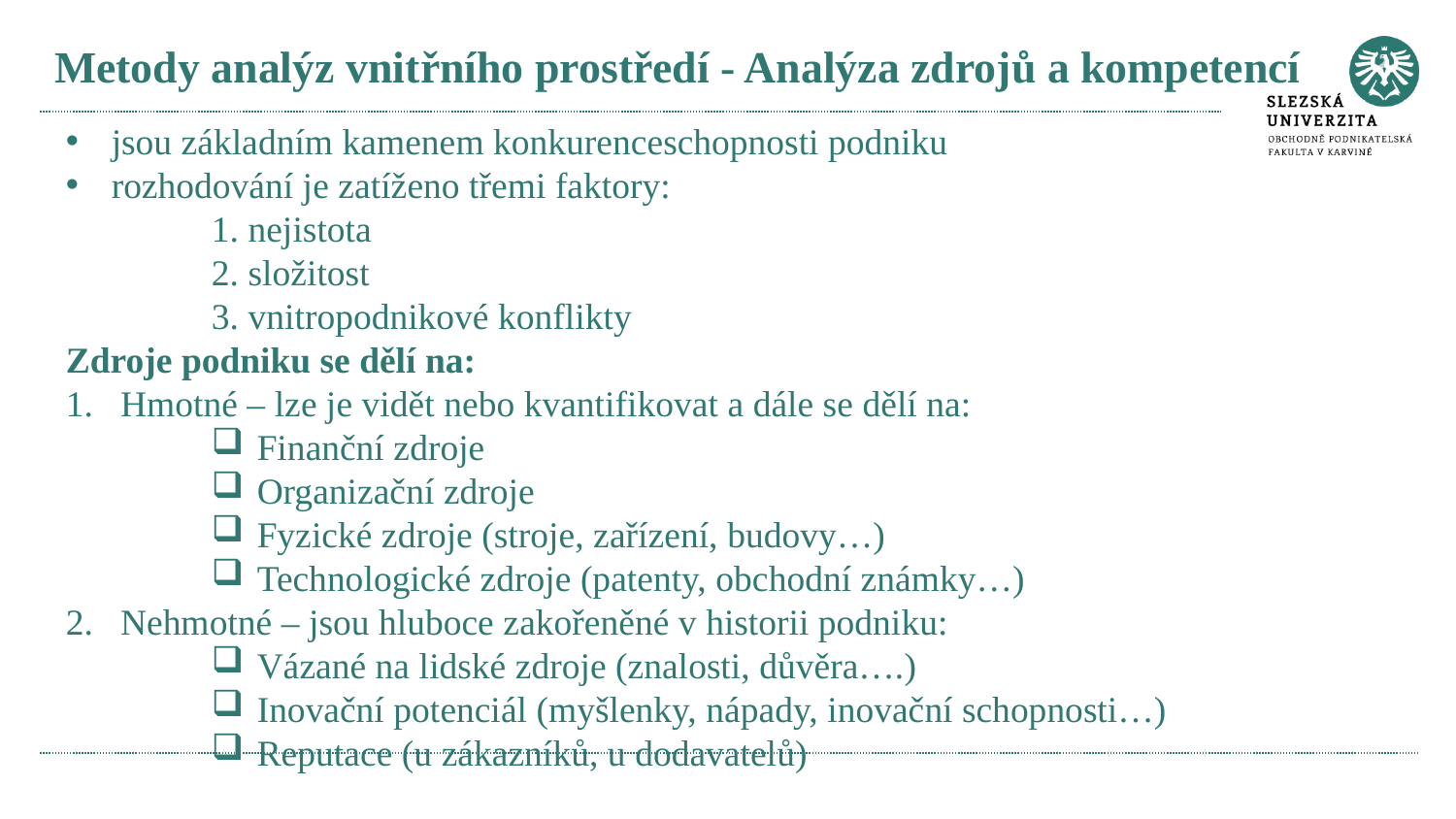

# Metody analýz vnitřního prostředí - Analýza zdrojů a kompetencí
jsou základním kamenem konkurenceschopnosti podniku
rozhodování je zatíženo třemi faktory:
	1. nejistota
	2. složitost
	3. vnitropodnikové konflikty
Zdroje podniku se dělí na:
Hmotné – lze je vidět nebo kvantifikovat a dále se dělí na:
Finanční zdroje
Organizační zdroje
Fyzické zdroje (stroje, zařízení, budovy…)
Technologické zdroje (patenty, obchodní známky…)
Nehmotné – jsou hluboce zakořeněné v historii podniku:
Vázané na lidské zdroje (znalosti, důvěra….)
Inovační potenciál (myšlenky, nápady, inovační schopnosti…)
Reputace (u zákazníků, u dodavatelů)